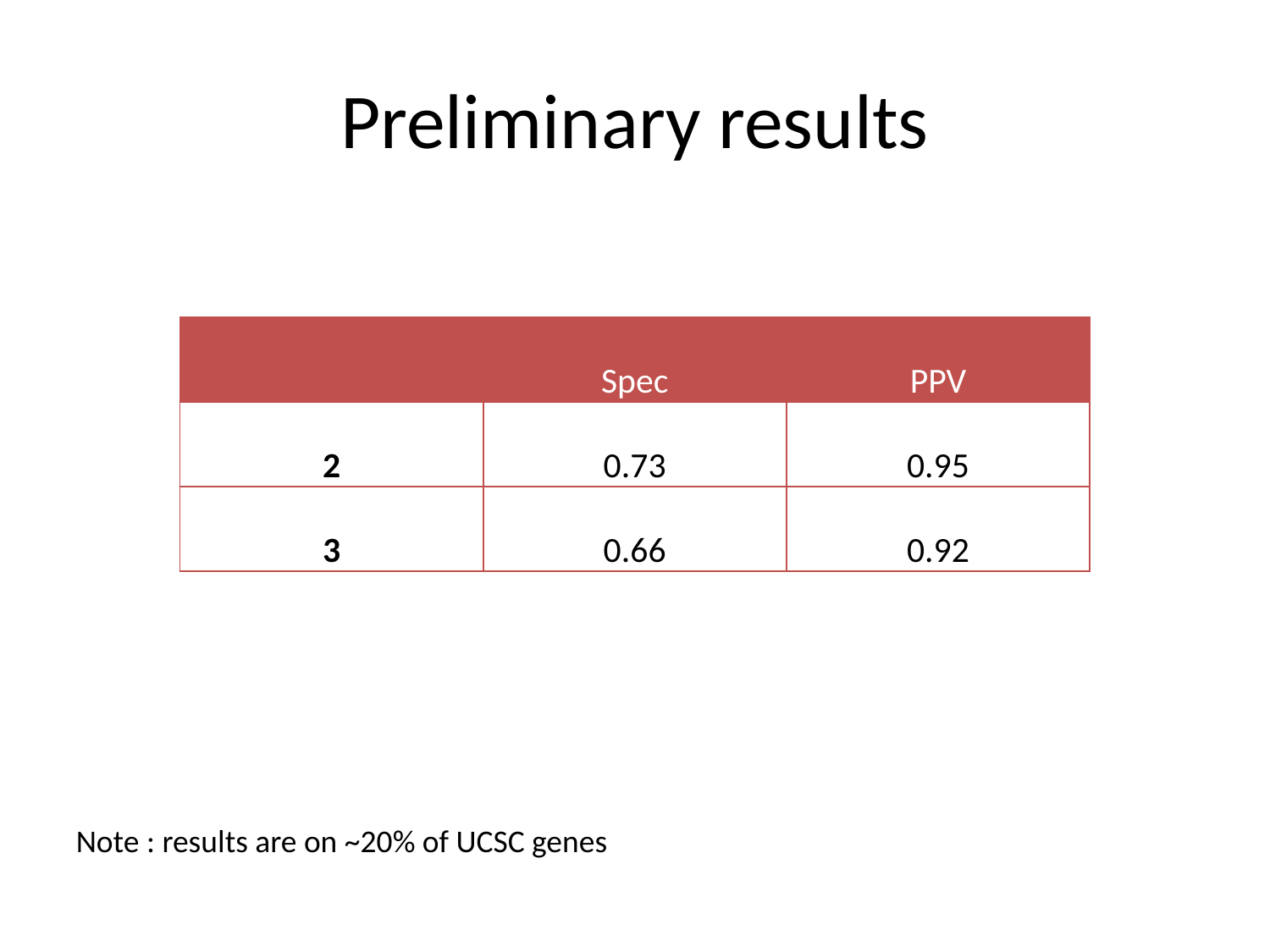

# Preliminary results
|  | Spec | PPV |
| --- | --- | --- |
| 2 | 0.73 | 0.95 |
| 3 | 0.66 | 0.92 |
Note : results are on ~20% of UCSC genes